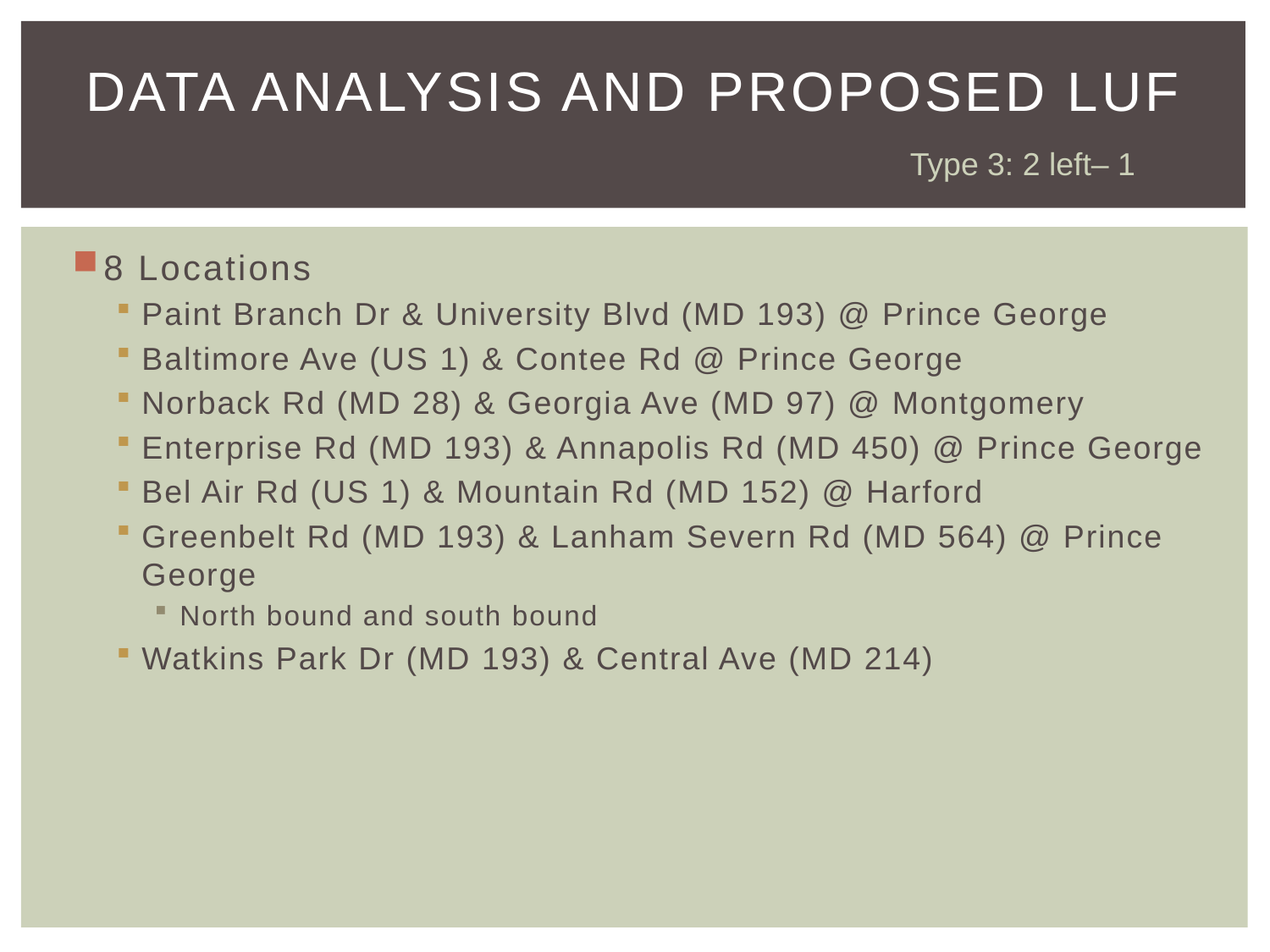

# Data analysis and proposed LUF
Type 3: 2 left– 1
8 Locations
Paint Branch Dr & University Blvd (MD 193) @ Prince George
Baltimore Ave (US 1) & Contee Rd @ Prince George
Norback Rd (MD 28) & Georgia Ave (MD 97) @ Montgomery
Enterprise Rd (MD 193) & Annapolis Rd (MD 450) @ Prince George
Bel Air Rd (US 1) & Mountain Rd (MD 152) @ Harford
Greenbelt Rd (MD 193) & Lanham Severn Rd (MD 564) @ Prince George
North bound and south bound
Watkins Park Dr (MD 193) & Central Ave (MD 214)